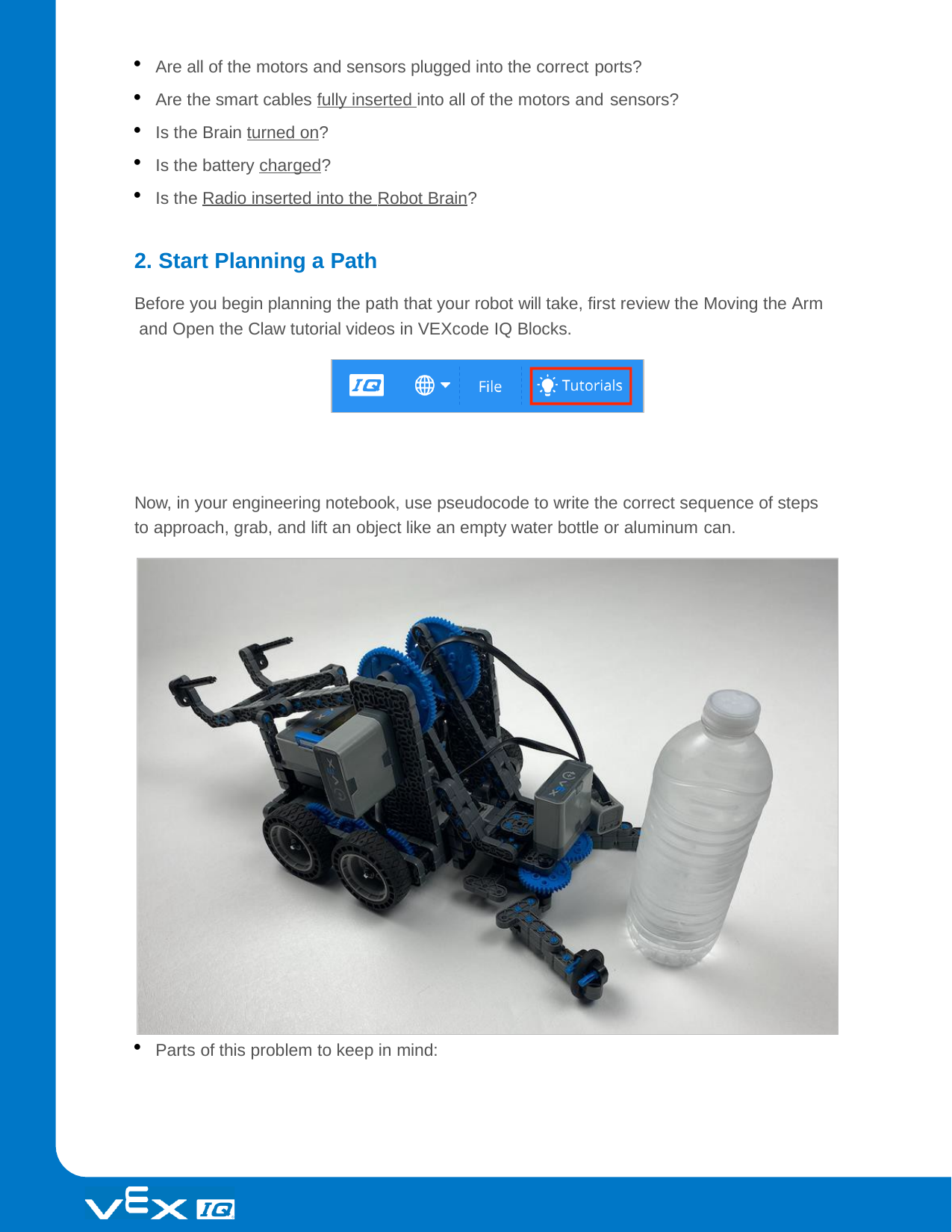

Are all of the motors and sensors plugged into the correct ports?
Are the smart cables fully inserted into all of the motors and sensors?
Is the Brain turned on?
Is the battery charged?
Is the Radio inserted into the Robot Brain?
2. Start Planning a Path
Before you begin planning the path that your robot will take, first review the Moving the Arm  and Open the Claw tutorial videos in VEXcode IQ Blocks.

Now, in your engineering notebook, use pseudocode to write the correct sequence of steps  to approach, grab, and lift an object like an empty water bottle or aluminum can.

Parts of this problem to keep in mind: